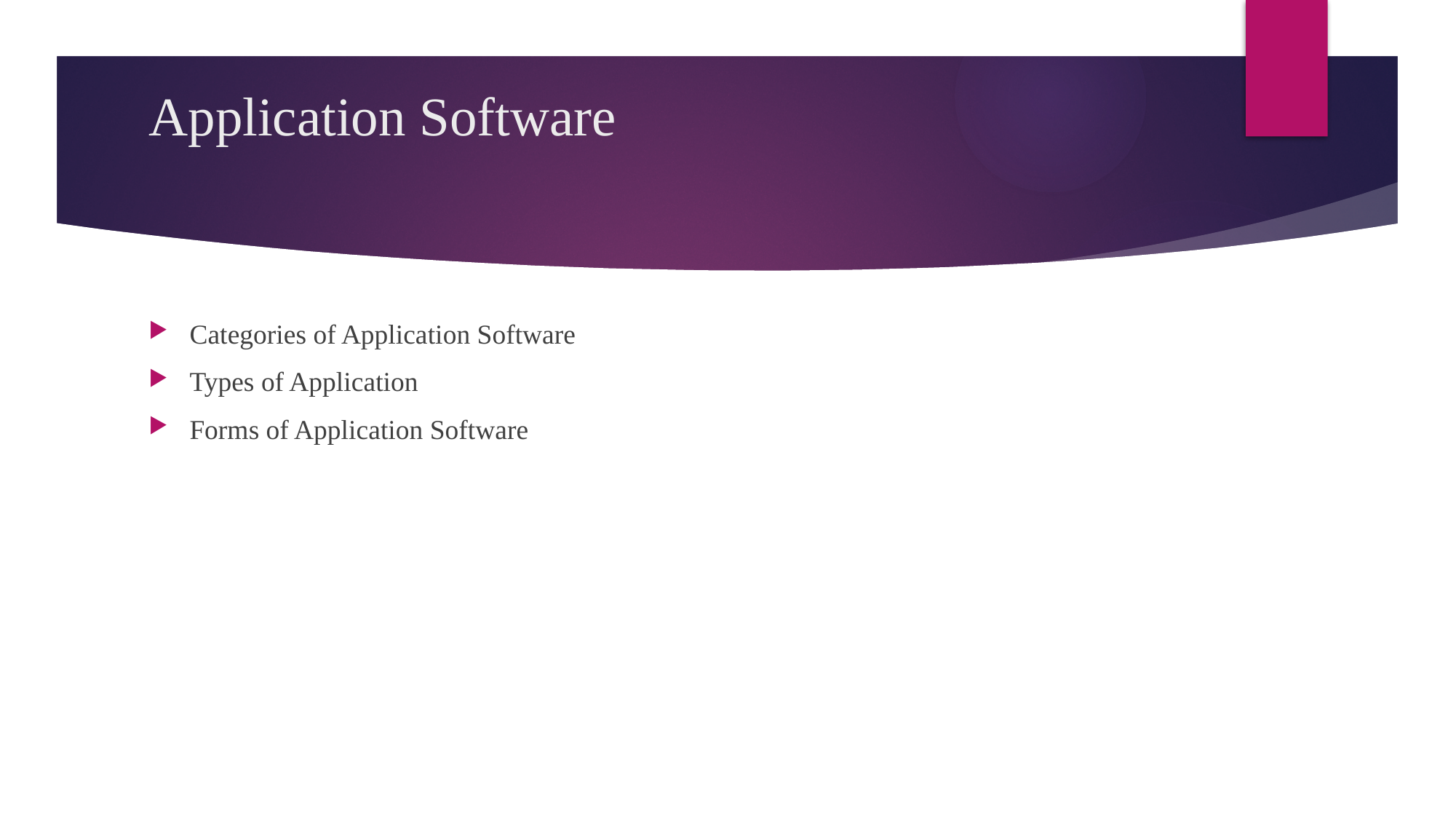

# Application Software
Categories of Application Software
Types of Application
Forms of Application Software